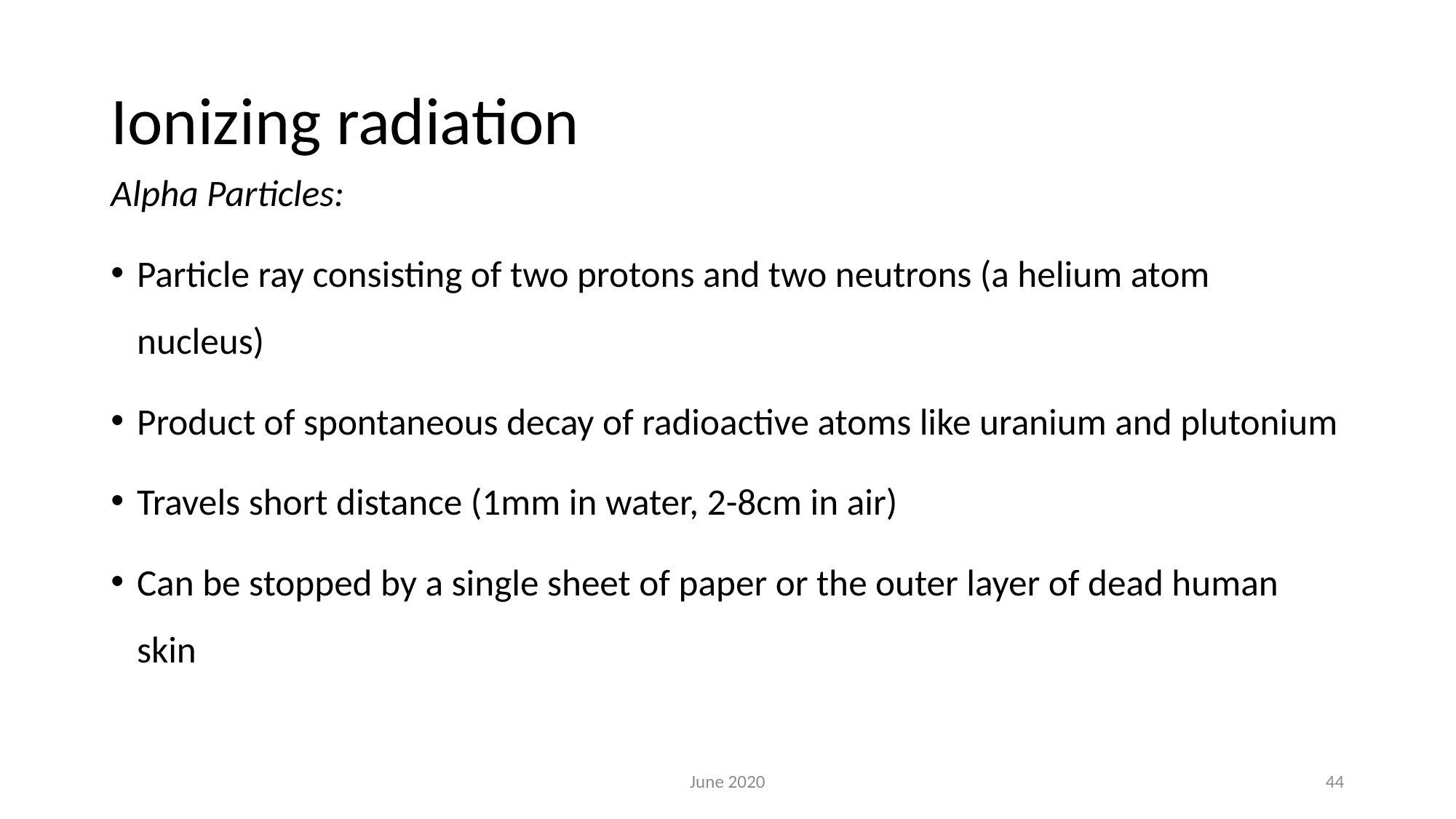

# Ionizing radiation
Alpha Particles:
Particle ray consisting of two protons and two neutrons (a helium atom nucleus)
Product of spontaneous decay of radioactive atoms like uranium and plutonium
Travels short distance (1mm in water, 2-8cm in air)
Can be stopped by a single sheet of paper or the outer layer of dead human skin
June 2020
44